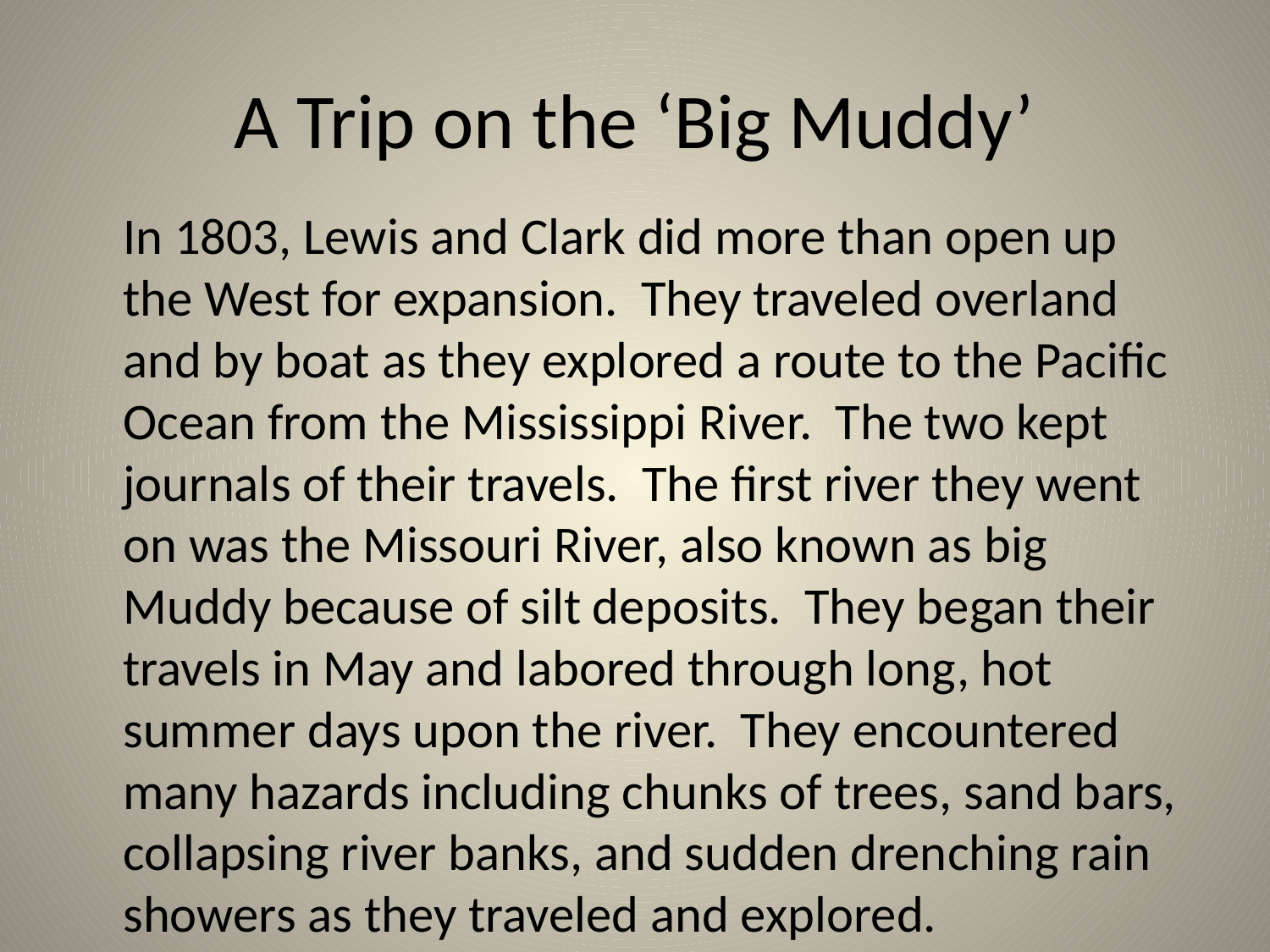

# A Trip on the ‘Big Muddy’
	In 1803, Lewis and Clark did more than open up the West for expansion.  They traveled overland and by boat as they explored a route to the Pacific Ocean from the Mississippi River.  The two kept journals of their travels.  The first river they went on was the Missouri River, also known as big Muddy because of silt deposits.  They began their travels in May and labored through long, hot summer days upon the river.  They encountered many hazards including chunks of trees, sand bars, collapsing river banks, and sudden drenching rain showers as they traveled and explored.